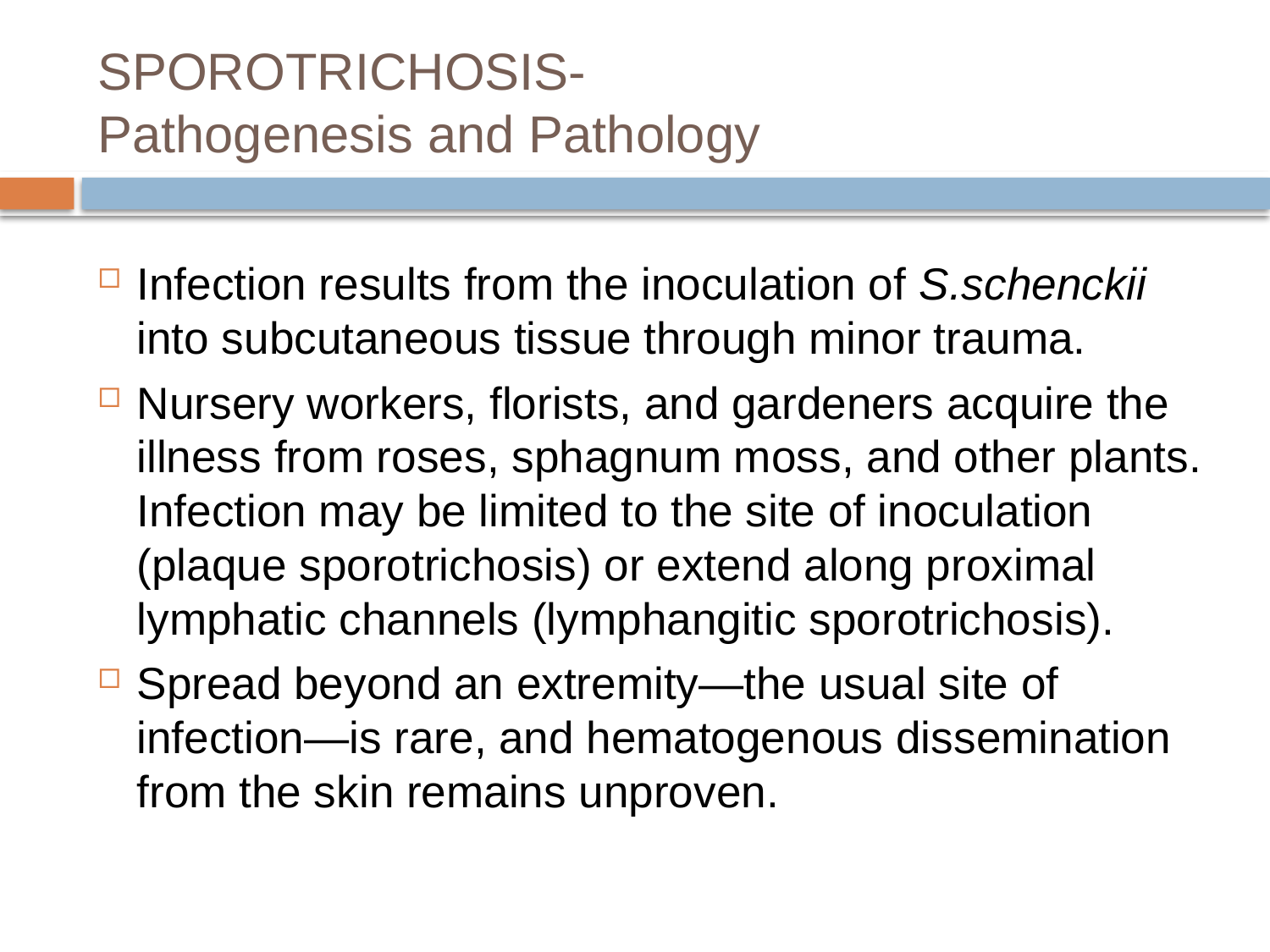

# SPOROTRICHOSIS- Pathogenesis and Pathology
Infection results from the inoculation of S.schenckii into subcutaneous tissue through minor trauma.
Nursery workers, florists, and gardeners acquire the illness from roses, sphagnum moss, and other plants. Infection may be limited to the site of inoculation (plaque sporotrichosis) or extend along proximal lymphatic channels (lymphangitic sporotrichosis).
Spread beyond an extremity—the usual site of infection—is rare, and hematogenous dissemination from the skin remains unproven.